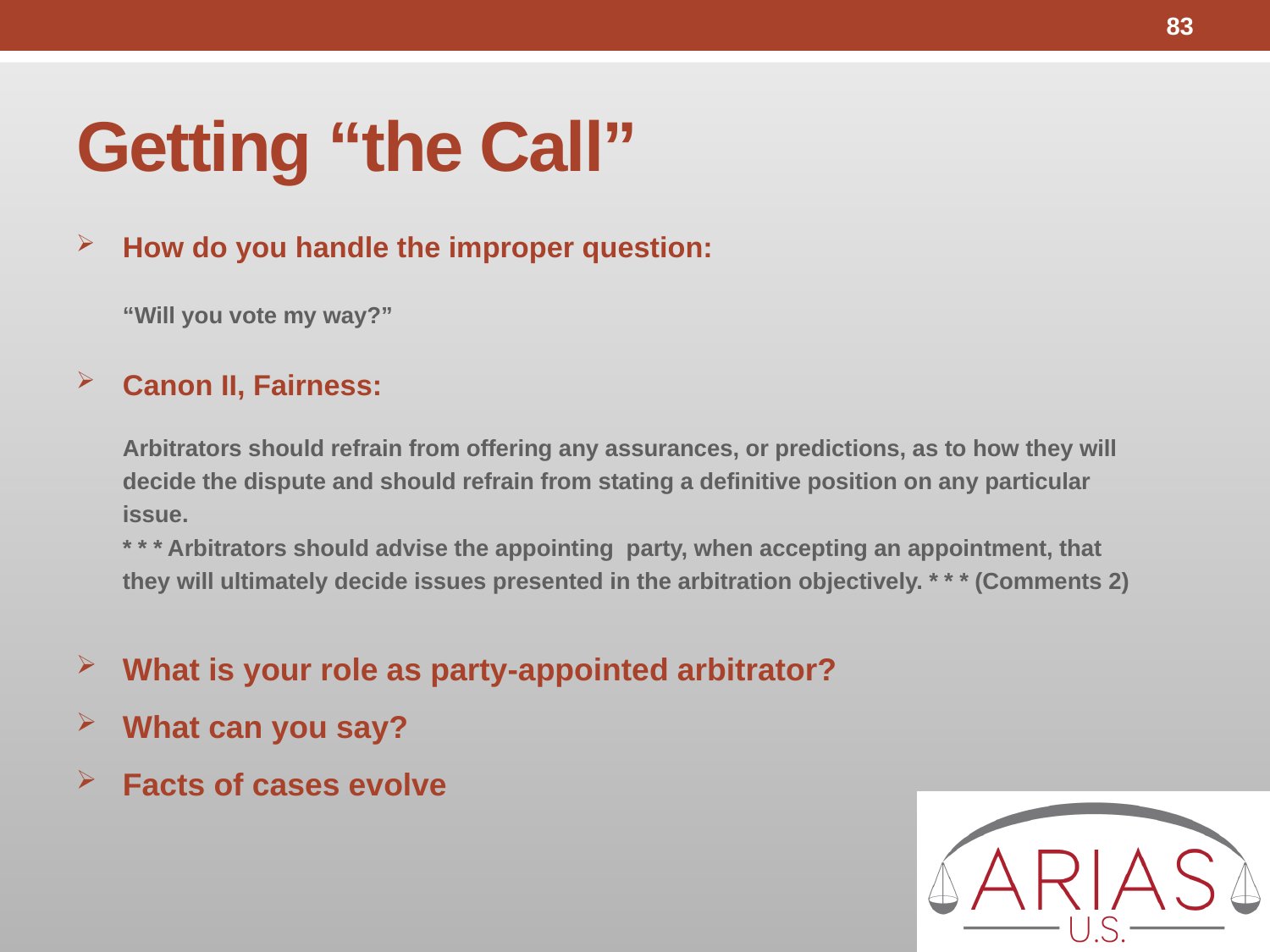

83
# Getting “the Call”
How do you handle the improper question:

“Will you vote my way?”

Canon II, Fairness:

Arbitrators should refrain from offering any assurances, or predictions, as to how they will decide the dispute and should refrain from stating a definitive position on any particular issue.
* * * Arbitrators should advise the appointing  party, when accepting an appointment, that they will ultimately decide issues presented in the arbitration objectively. * * * (Comments 2)

What is your role as party-appointed arbitrator?
What can you say?
Facts of cases evolve